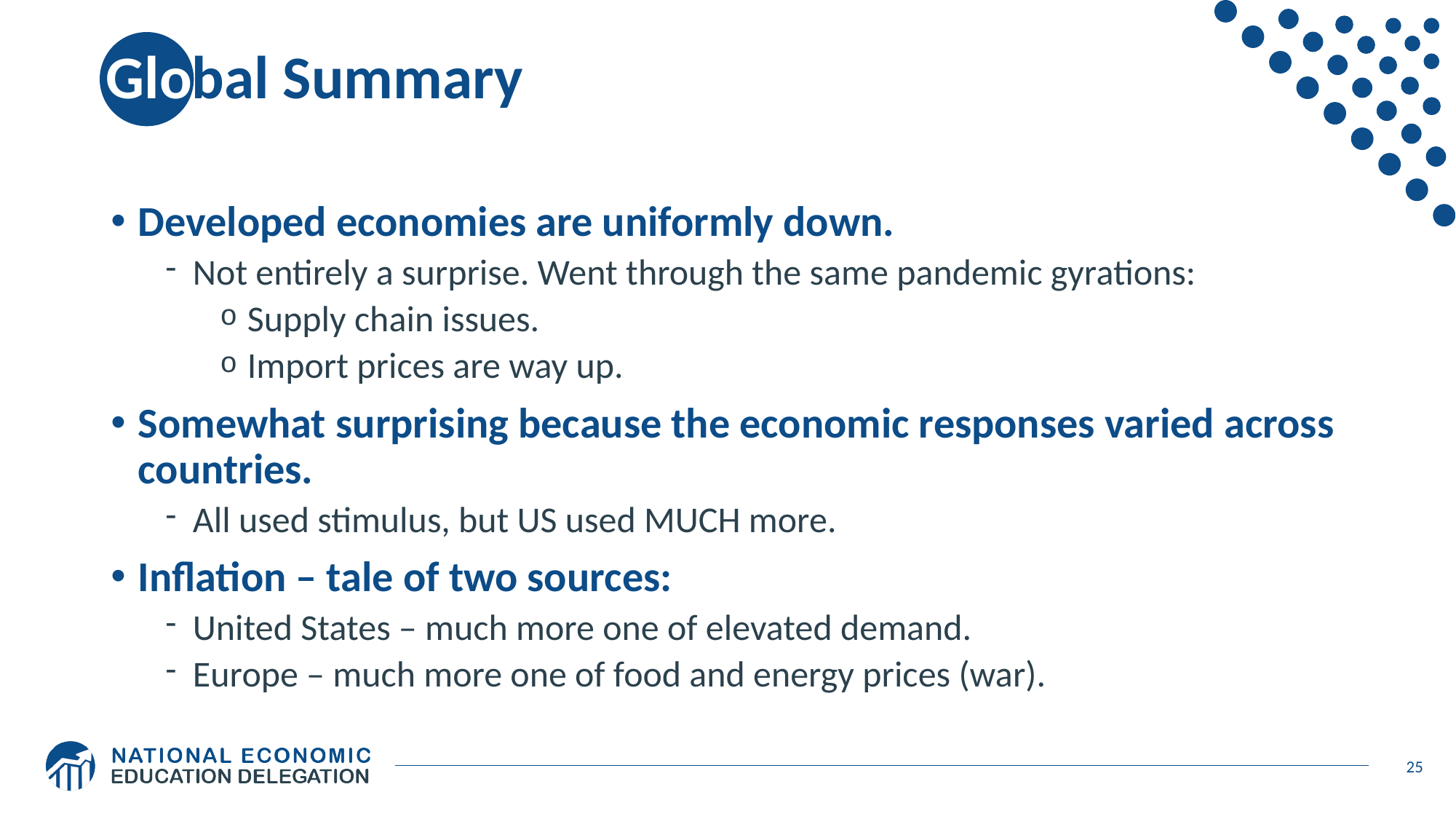

# Global Summary
Developed economies are uniformly down.
Not entirely a surprise. Went through the same pandemic gyrations:
Supply chain issues.
Import prices are way up.
Somewhat surprising because the economic responses varied across countries.
All used stimulus, but US used MUCH more.
Inflation – tale of two sources:
United States – much more one of elevated demand.
Europe – much more one of food and energy prices (war).
25